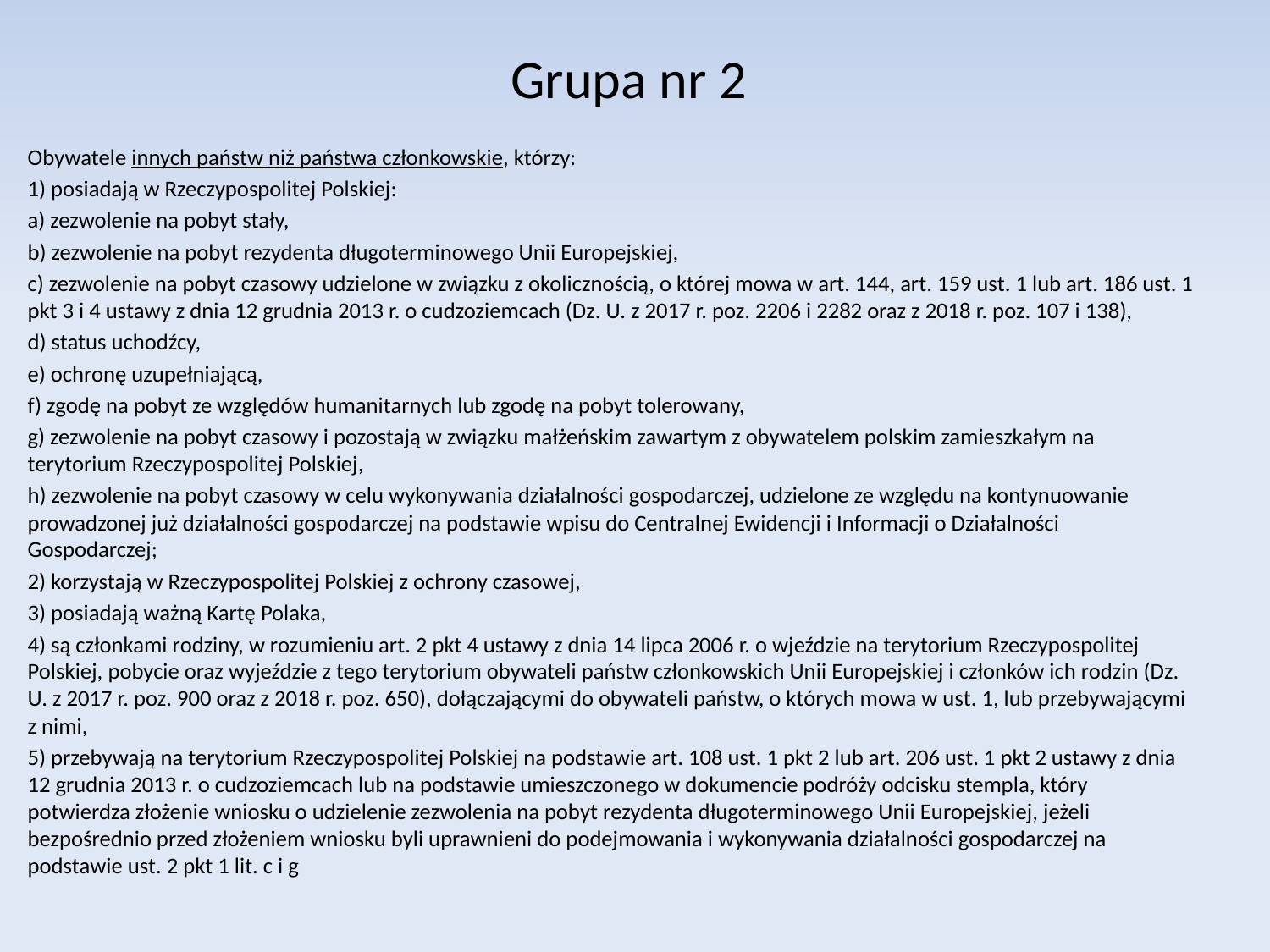

# Grupa nr 2
Obywatele innych państw niż państwa członkowskie, którzy:
1) posiadają w Rzeczypospolitej Polskiej:
a) zezwolenie na pobyt stały,
b) zezwolenie na pobyt rezydenta długoterminowego Unii Europejskiej,
c) zezwolenie na pobyt czasowy udzielone w związku z okolicznością, o której mowa w art. 144, art. 159 ust. 1 lub art. 186 ust. 1 pkt 3 i 4 ustawy z dnia 12 grudnia 2013 r. o cudzoziemcach (Dz. U. z 2017 r. poz. 2206 i 2282 oraz z 2018 r. poz. 107 i 138),
d) status uchodźcy,
e) ochronę uzupełniającą,
f) zgodę na pobyt ze względów humanitarnych lub zgodę na pobyt tolerowany,
g) zezwolenie na pobyt czasowy i pozostają w związku małżeńskim zawartym z obywatelem polskim zamieszkałym na terytorium Rzeczypospolitej Polskiej,
h) zezwolenie na pobyt czasowy w celu wykonywania działalności gospodarczej, udzielone ze względu na kontynuowanie prowadzonej już działalności gospodarczej na podstawie wpisu do Centralnej Ewidencji i Informacji o Działalności Gospodarczej;
2) korzystają w Rzeczypospolitej Polskiej z ochrony czasowej,
3) posiadają ważną Kartę Polaka,
4) są członkami rodziny, w rozumieniu art. 2 pkt 4 ustawy z dnia 14 lipca 2006 r. o wjeździe na terytorium Rzeczypospolitej Polskiej, pobycie oraz wyjeździe z tego terytorium obywateli państw członkowskich Unii Europejskiej i członków ich rodzin (Dz. U. z 2017 r. poz. 900 oraz z 2018 r. poz. 650), dołączającymi do obywateli państw, o których mowa w ust. 1, lub przebywającymi z nimi,
5) przebywają na terytorium Rzeczypospolitej Polskiej na podstawie art. 108 ust. 1 pkt 2 lub art. 206 ust. 1 pkt 2 ustawy z dnia 12 grudnia 2013 r. o cudzoziemcach lub na podstawie umieszczonego w dokumencie podróży odcisku stempla, który potwierdza złożenie wniosku o udzielenie zezwolenia na pobyt rezydenta długoterminowego Unii Europejskiej, jeżeli bezpośrednio przed złożeniem wniosku byli uprawnieni do podejmowania i wykonywania działalności gospodarczej na podstawie ust. 2 pkt 1 lit. c i g